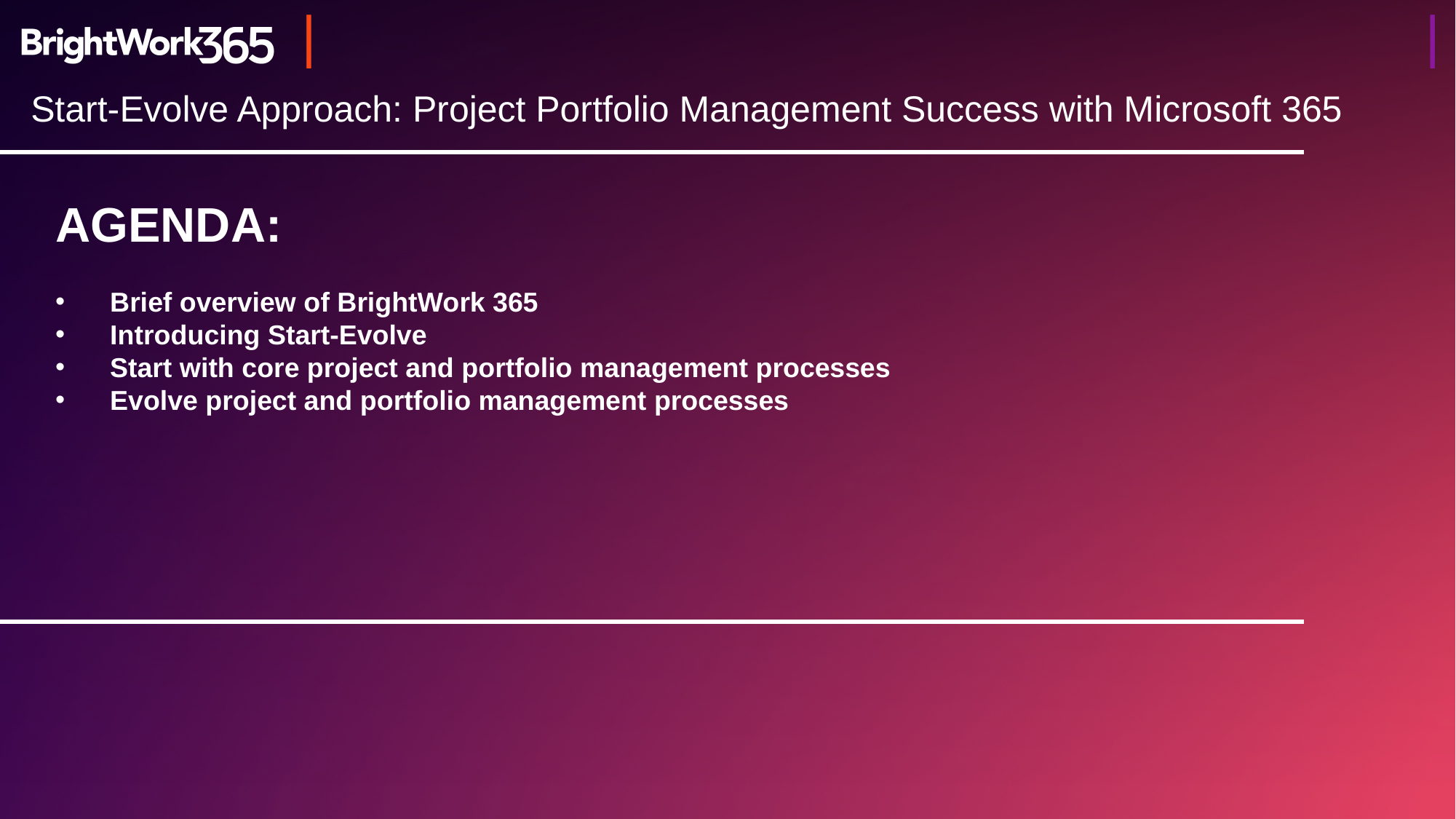

Start-Evolve Approach: Project Portfolio Management Success with Microsoft 365
AGENDA:

Brief overview of BrightWork 365
Introducing Start-Evolve
Start with core project and portfolio management processes
Evolve project and portfolio management processes